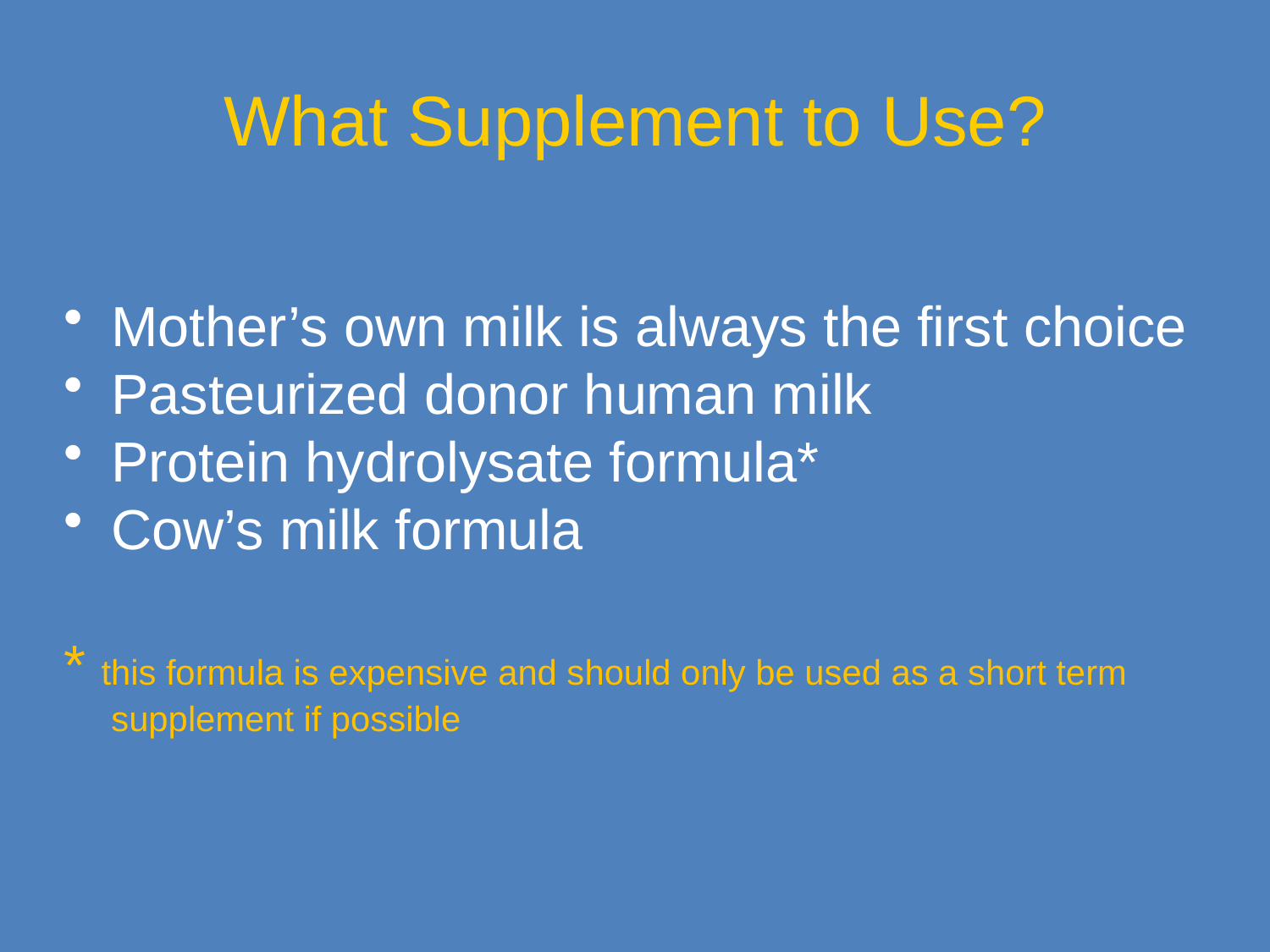

What Supplement to Use?

Mother’s own milk is always the first choice
Pasteurized donor human milk
Protein hydrolysate formula*
Cow’s milk formula

* this formula is expensive and should only be used as a short term supplement if possible